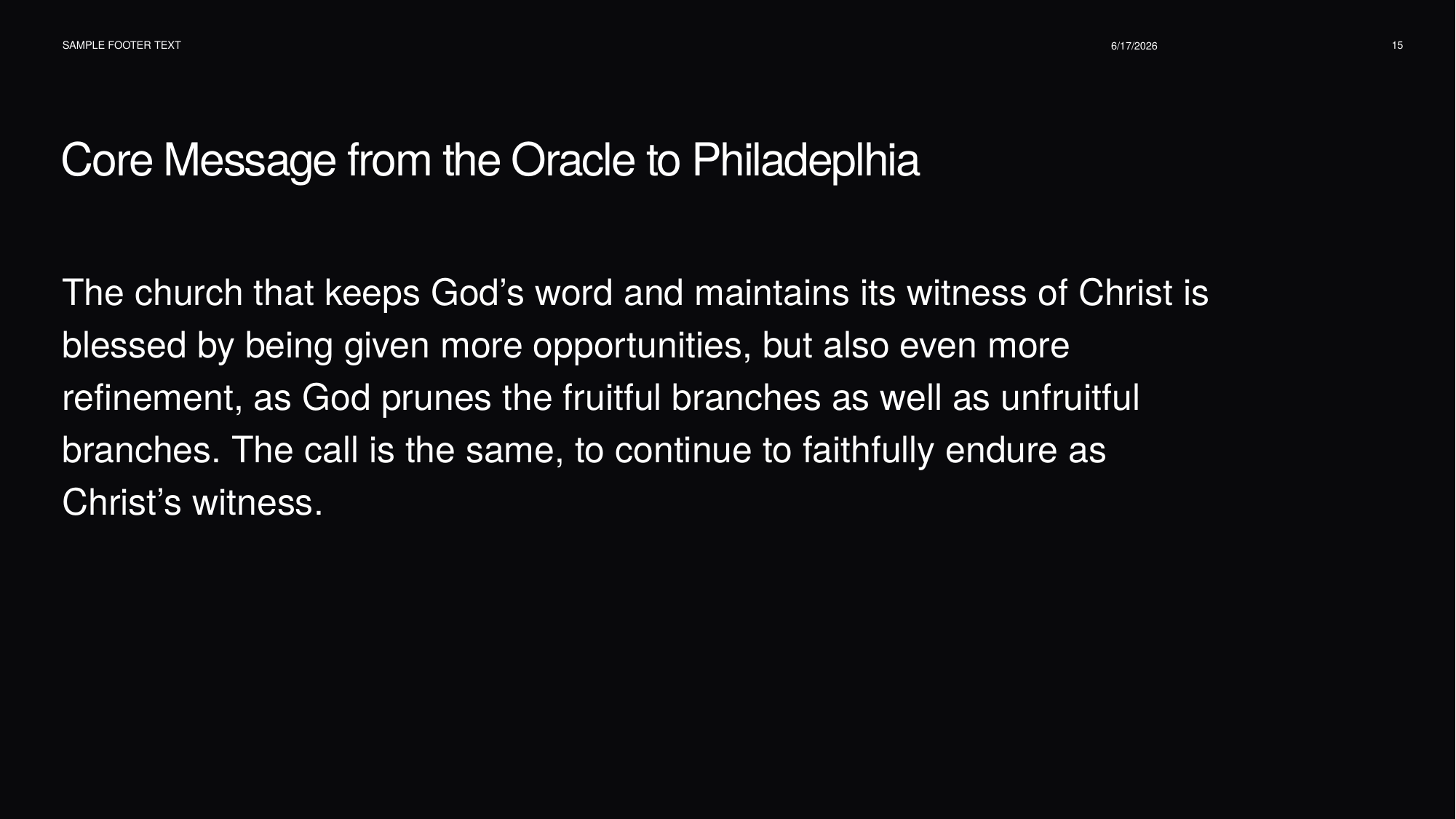

Sample Footer Text
6/17/2026
15
# Core Message from the Oracle to Philadeplhia
The church that keeps God’s word and maintains its witness of Christ is blessed by being given more opportunities, but also even more refinement, as God prunes the fruitful branches as well as unfruitful branches. The call is the same, to continue to faithfully endure as Christ’s witness.